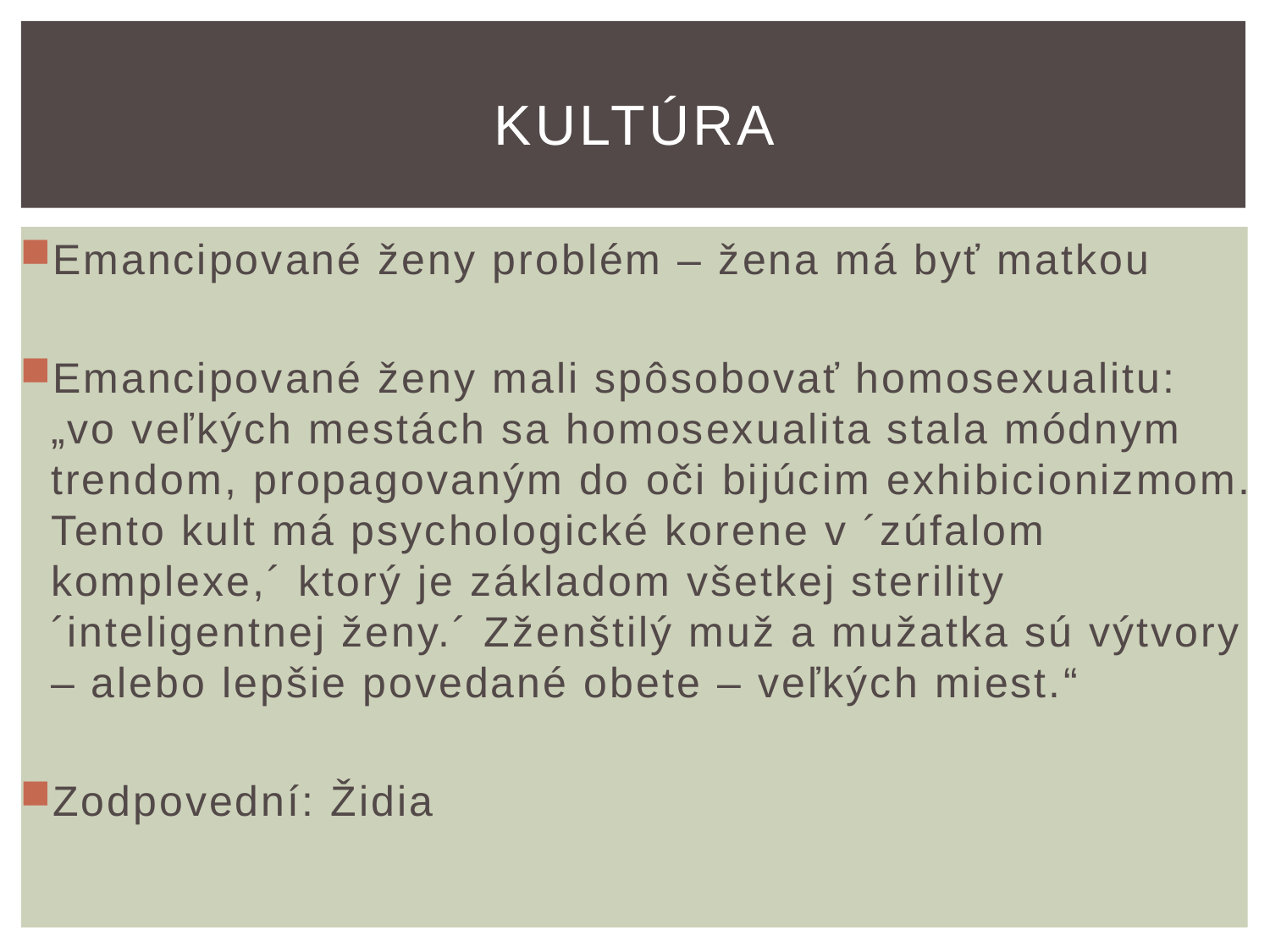

# Kultúra
Emancipované ženy problém – žena má byť matkou

Emancipované ženy mali spôsobovať homosexualitu: „vo veľkých mestách sa homosexualita stala módnym trendom, propagovaným do oči bijúcim exhibicionizmom. Tento kult má psychologické korene v ´zúfalom komplexe,´ ktorý je základom všetkej sterility ´inteligentnej ženy.´ Zženštilý muž a mužatka sú výtvory – alebo lepšie povedané obete – veľkých miest.“

Zodpovední: Židia